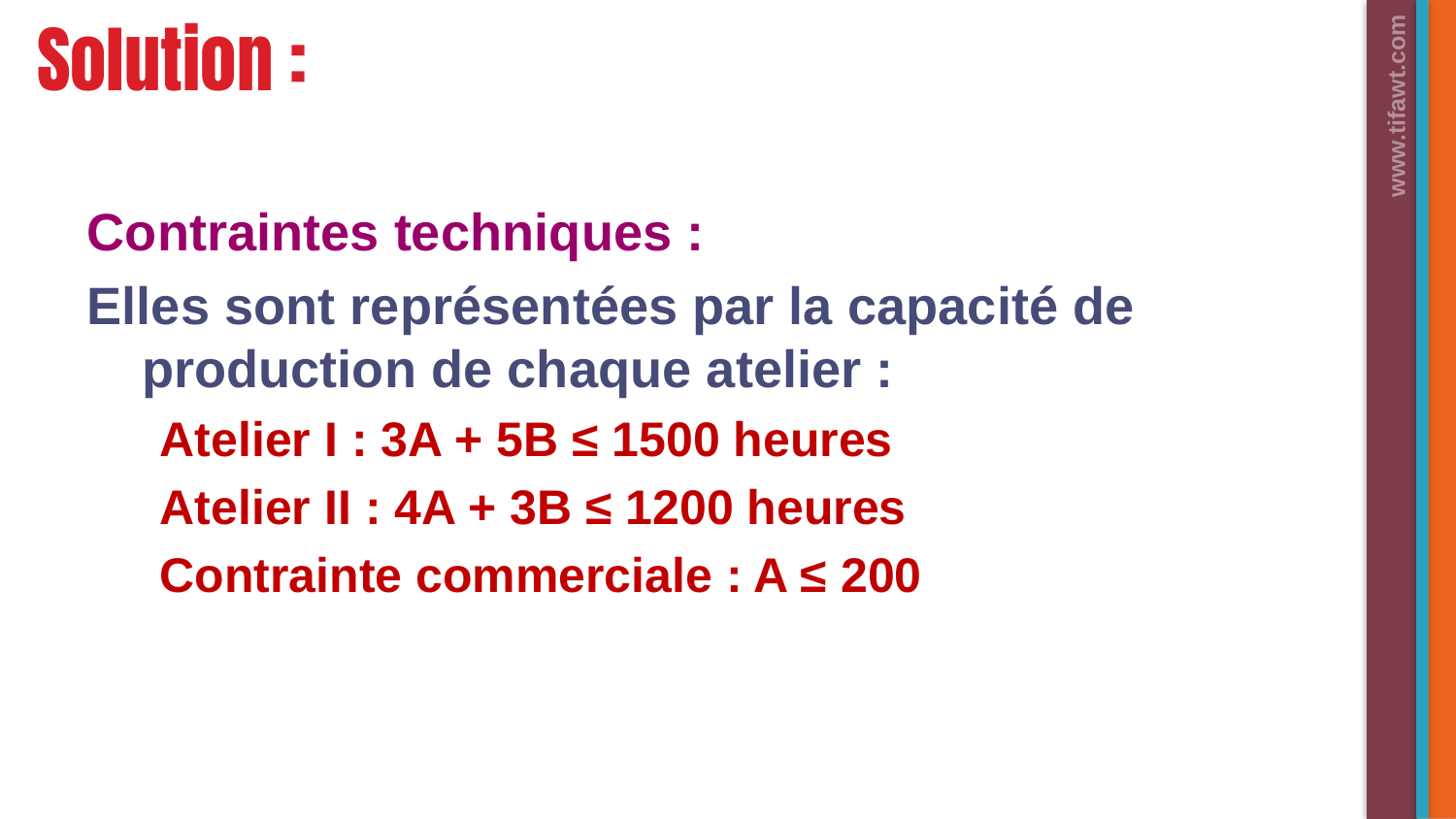

Solution :
Contraintes techniques :
Elles sont représentées par la capacité de production de chaque atelier :
Atelier I : 3A + 5B ≤ 1500 heures
Atelier II : 4A + 3B ≤ 1200 heures
Contrainte commerciale : A ≤ 200

www.tifawt.com